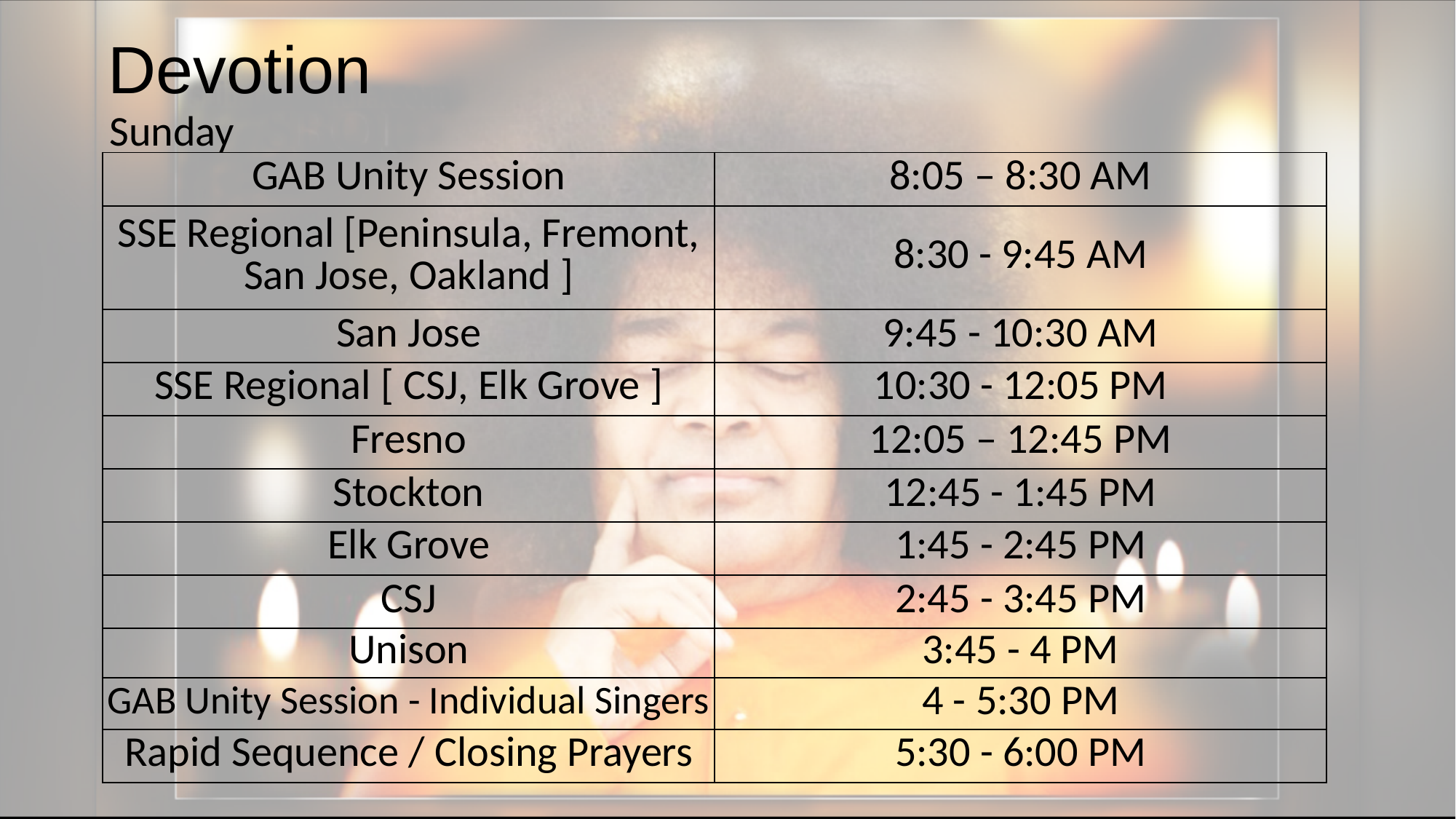

# Devotion
Sunday
| GAB Unity Session | 8:05 – 8:30 AM |
| --- | --- |
| SSE Regional [Peninsula, Fremont, San Jose, Oakland ] | 8:30 - 9:45 AM |
| San Jose | 9:45 - 10:30 AM |
| SSE Regional [ CSJ, Elk Grove ] | 10:30 - 12:05 PM |
| Fresno | 12:05 – 12:45 PM |
| Stockton | 12:45 - 1:45 PM |
| Elk Grove | 1:45 - 2:45 PM |
| CSJ | 2:45 - 3:45 PM |
| Unison | 3:45 - 4 PM |
| GAB Unity Session - Individual Singers | 4 - 5:30 PM |
| Rapid Sequence / Closing Prayers | 5:30 - 6:00 PM |